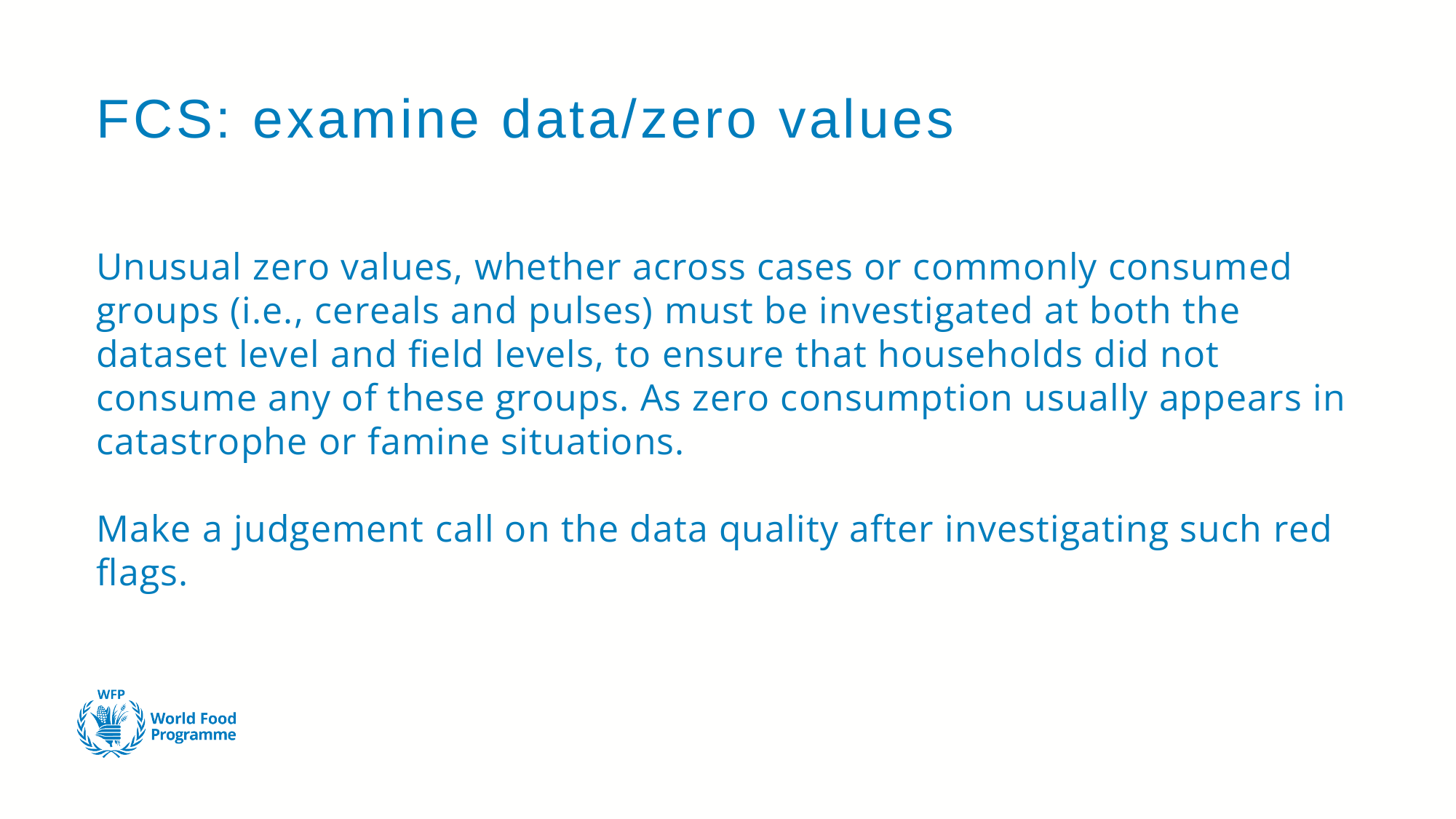

# FCS: examine data/zero values
Unusual zero values, whether across cases or commonly consumed groups (i.e., cereals and pulses) must be investigated at both the dataset level and field levels, to ensure that households did not consume any of these groups. As zero consumption usually appears in catastrophe or famine situations.

Make a judgement call on the data quality after investigating such red flags.